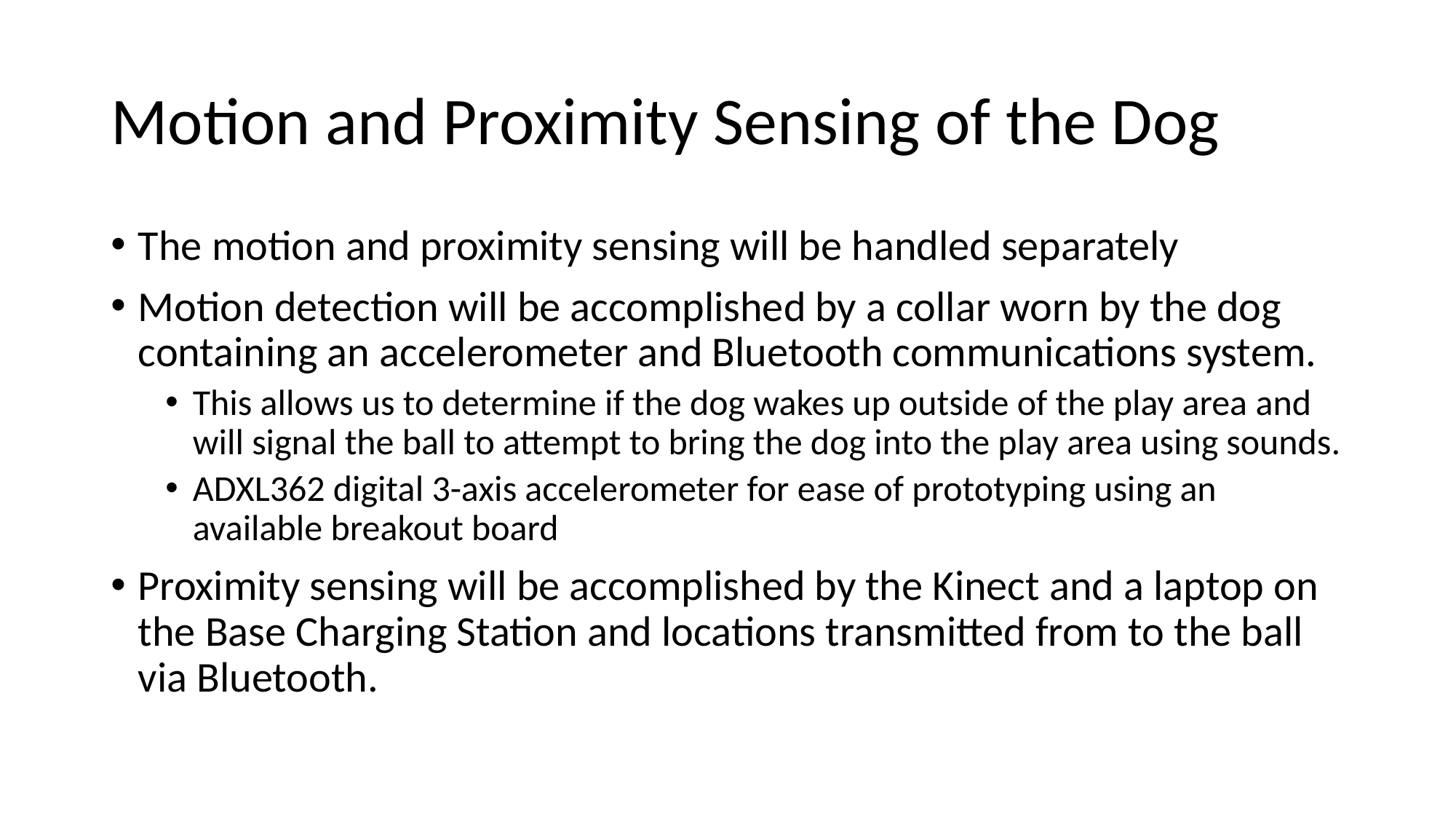

# Motion and Proximity Sensing of the Dog
The motion and proximity sensing will be handled separately
Motion detection will be accomplished by a collar worn by the dog containing an accelerometer and Bluetooth communications system.
This allows us to determine if the dog wakes up outside of the play area and will signal the ball to attempt to bring the dog into the play area using sounds.
ADXL362 digital 3-axis accelerometer for ease of prototyping using an available breakout board
Proximity sensing will be accomplished by the Kinect and a laptop on the Base Charging Station and locations transmitted from to the ball via Bluetooth.